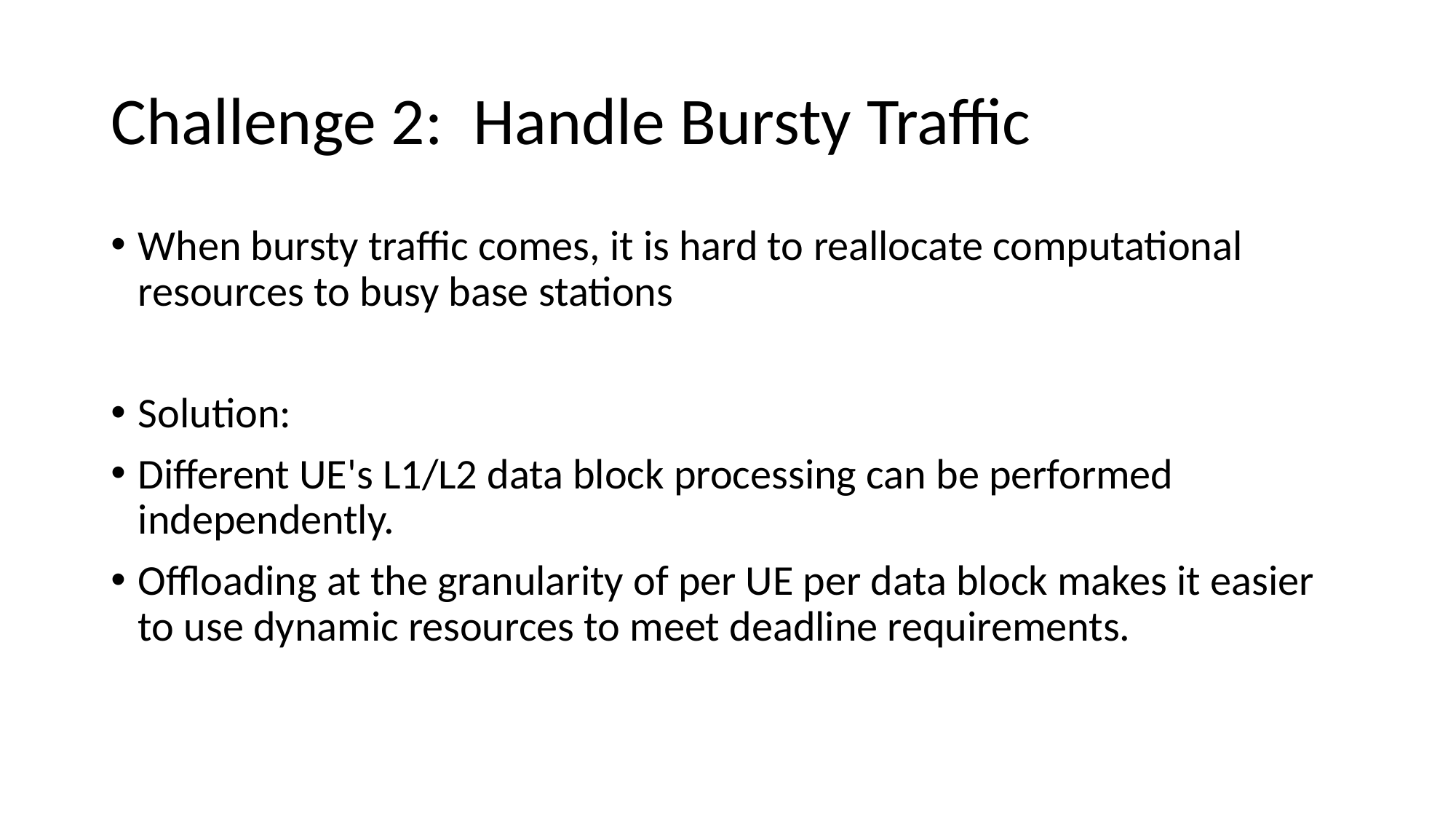

# Challenge 2:  Handle Bursty Traffic
When bursty traffic comes, it is hard to reallocate computational resources to busy base stations

Solution:
Different UE's L1/L2 data block processing can be performed independently.
Offloading at the granularity of per UE per data block makes it easier to use dynamic resources to meet deadline requirements.